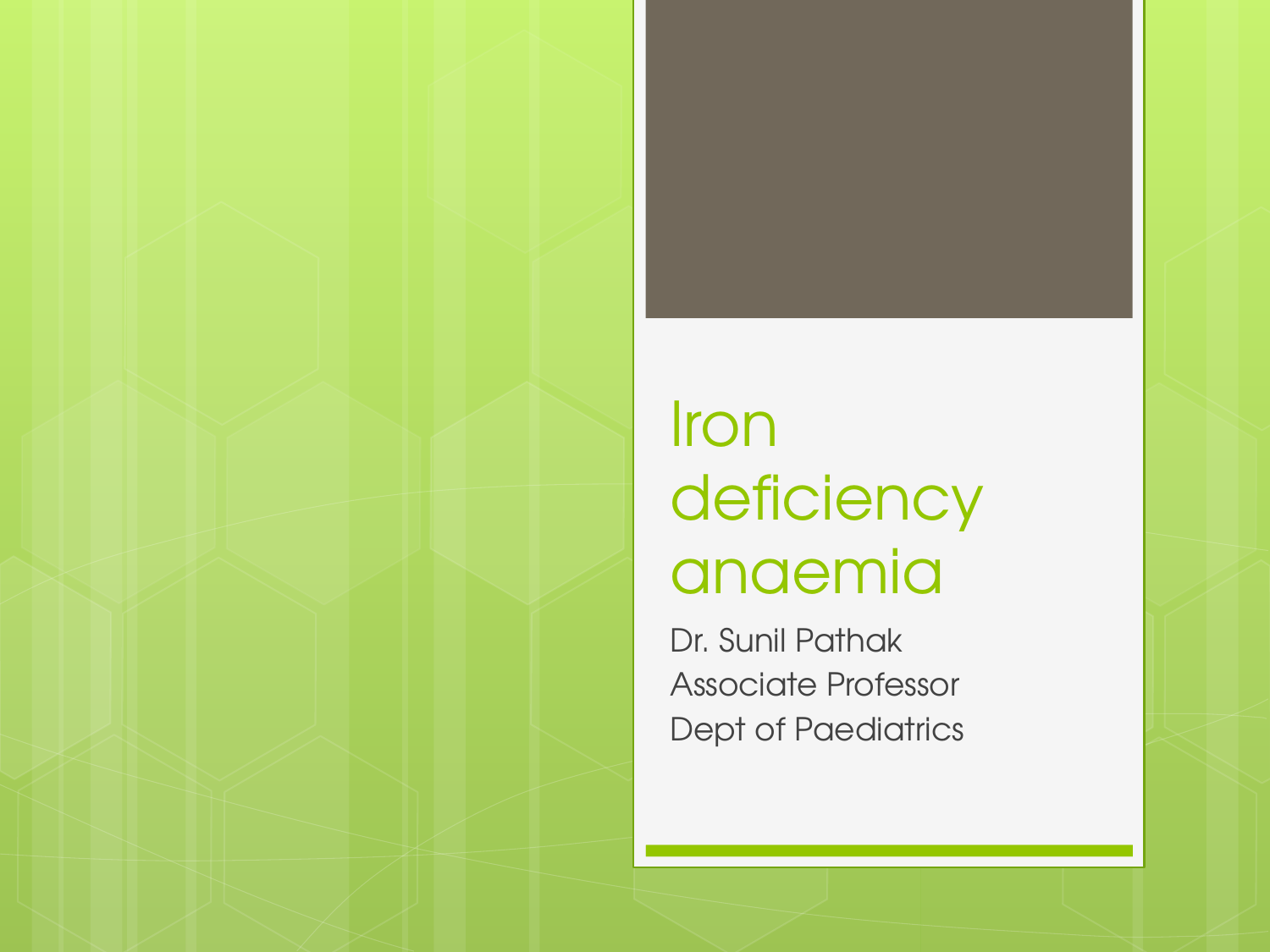

# Iron deficiency anaemia
Dr. Sunil Pathak
Associate Professor
Dept of Paediatrics